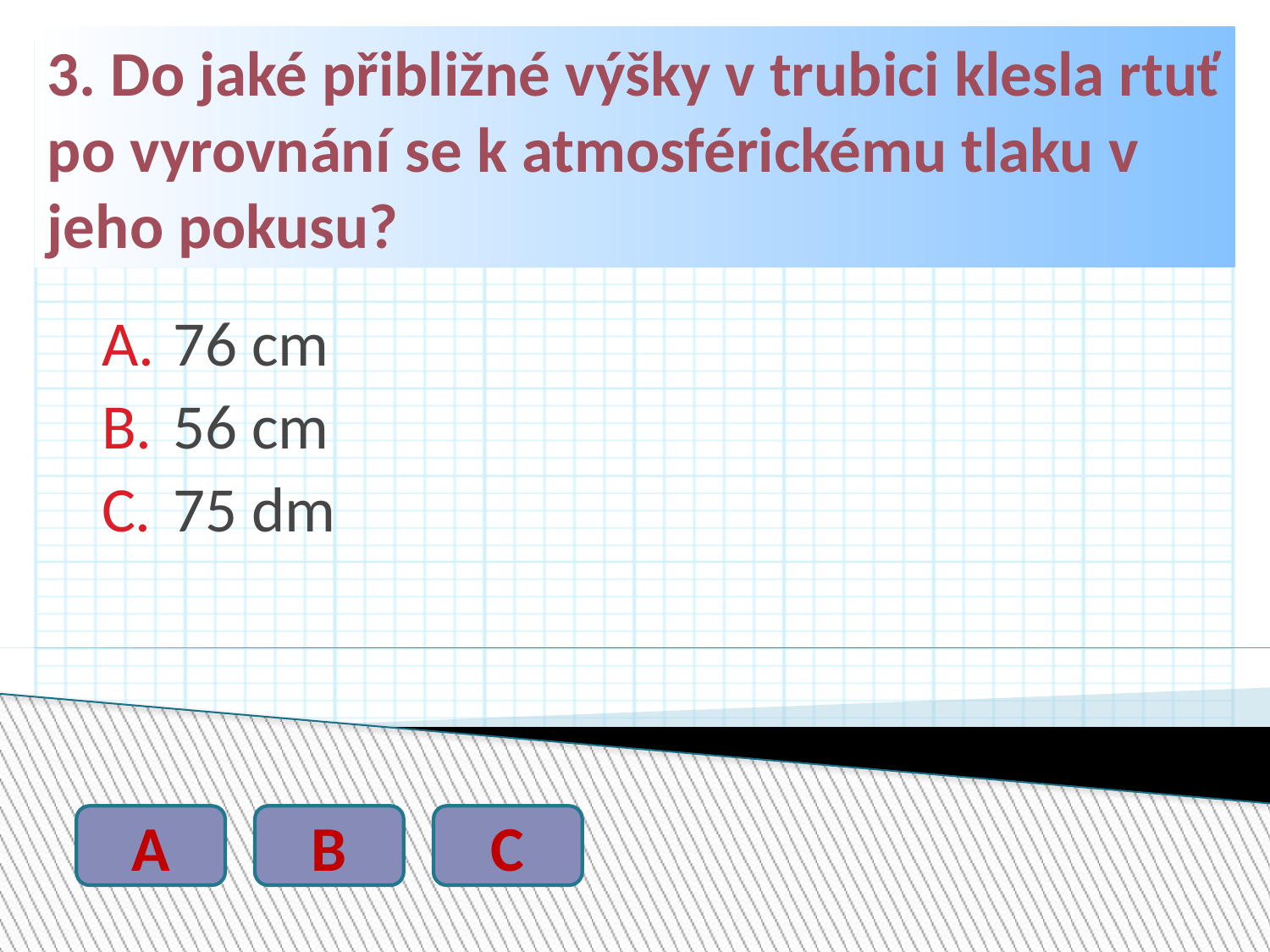

3. Do jaké přibližné výšky v trubici klesla rtuť po vyrovnání se k atmosférickému tlaku v jeho pokusu?
76 cm
56 cm
75 dm
A

B

C